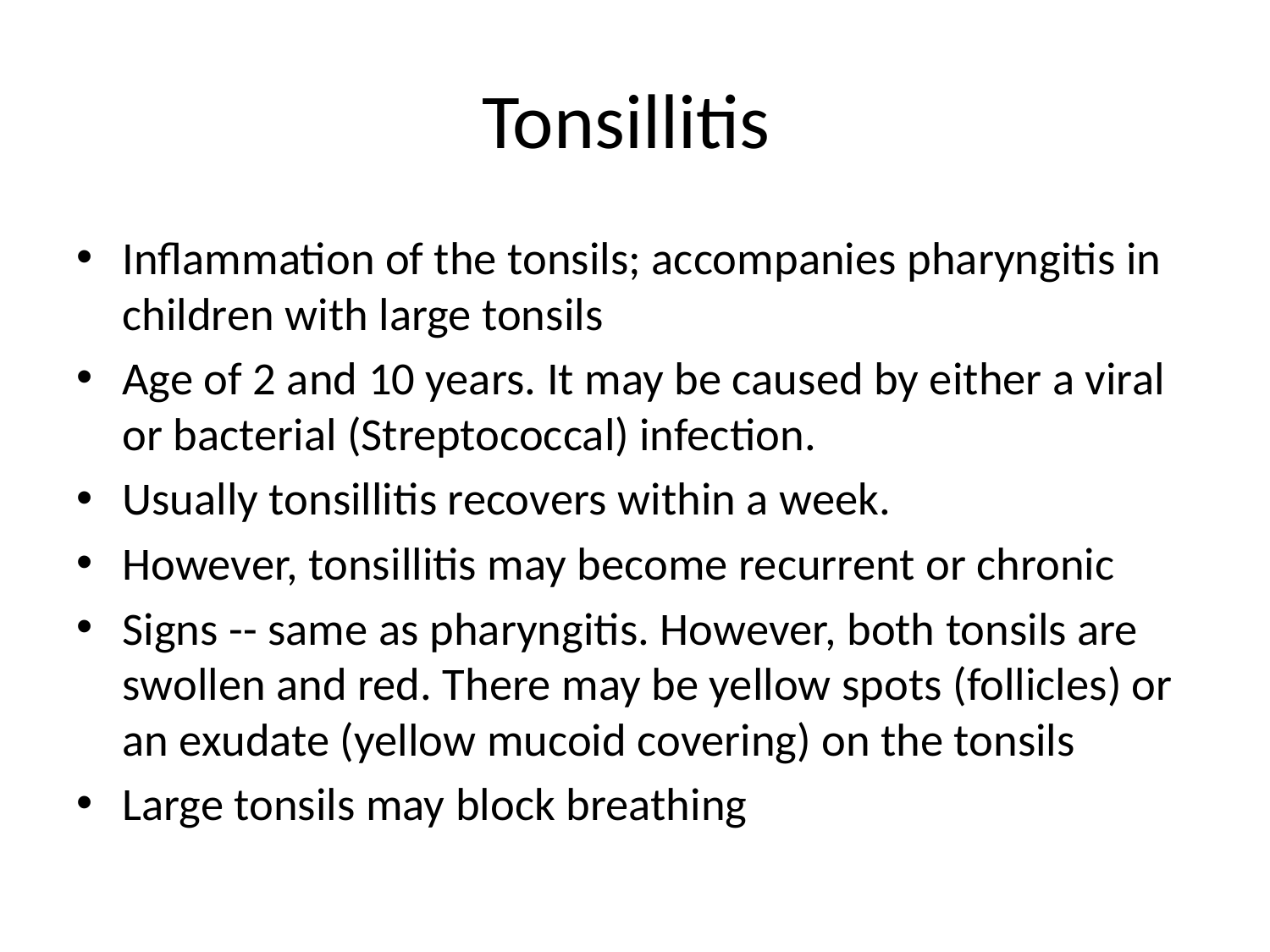

# Tonsillitis
Inflammation of the tonsils; accompanies pharyngitis in children with large tonsils
Age of 2 and 10 years. It may be caused by either a viral or bacterial (Streptococcal) infection.
Usually tonsillitis recovers within a week.
However, tonsillitis may become recurrent or chronic
Signs -- same as pharyngitis. However, both tonsils are swollen and red. There may be yellow spots (follicles) or an exudate (yellow mucoid covering) on the tonsils
Large tonsils may block breathing